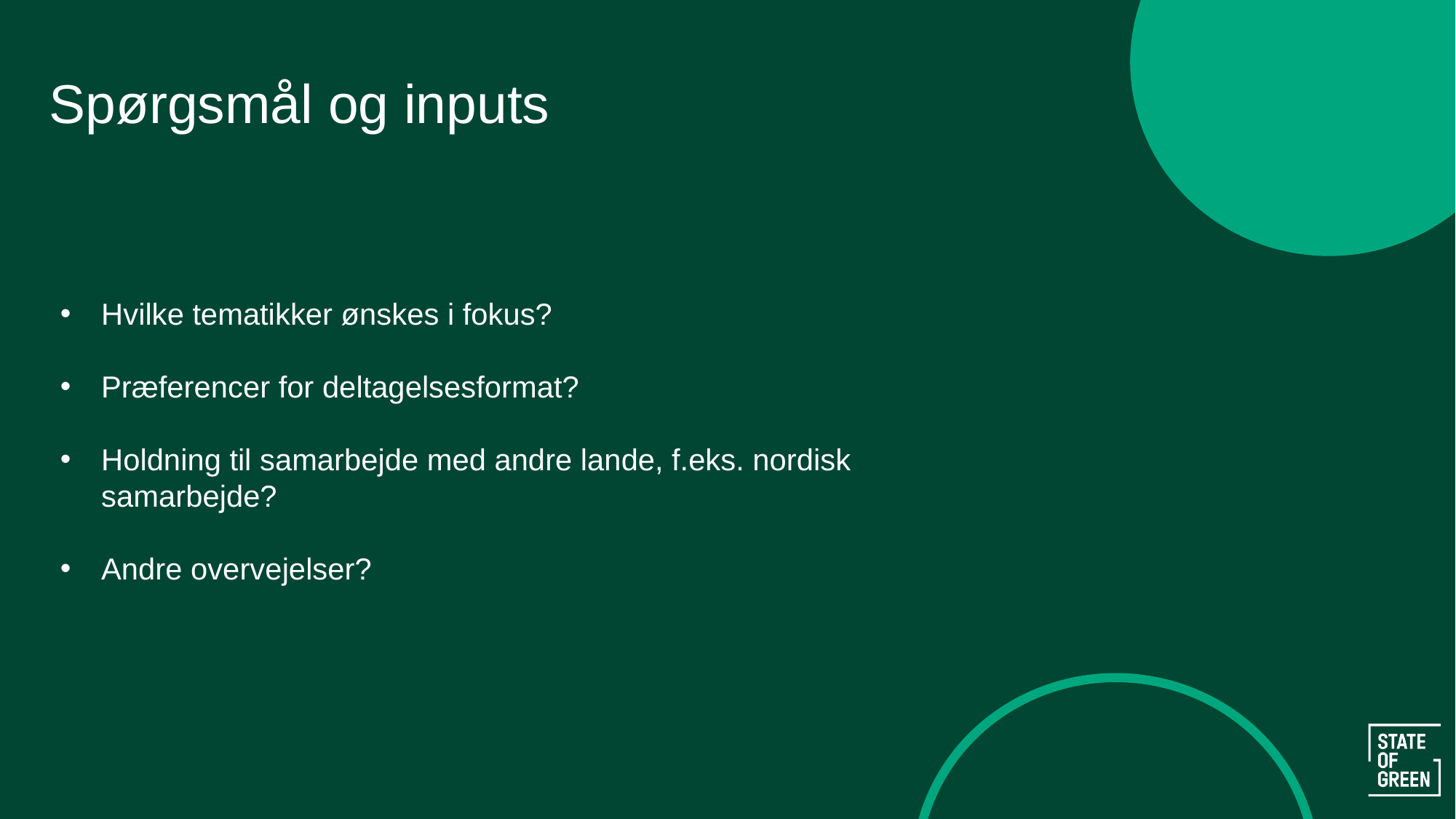

Spørgsmål og inputs

Hvilke tematikker ønskes i fokus?

Præferencer for deltagelsesformat?
Holdning til samarbejde med andre lande, f.eks. nordisk samarbejde?

Andre overvejelser?